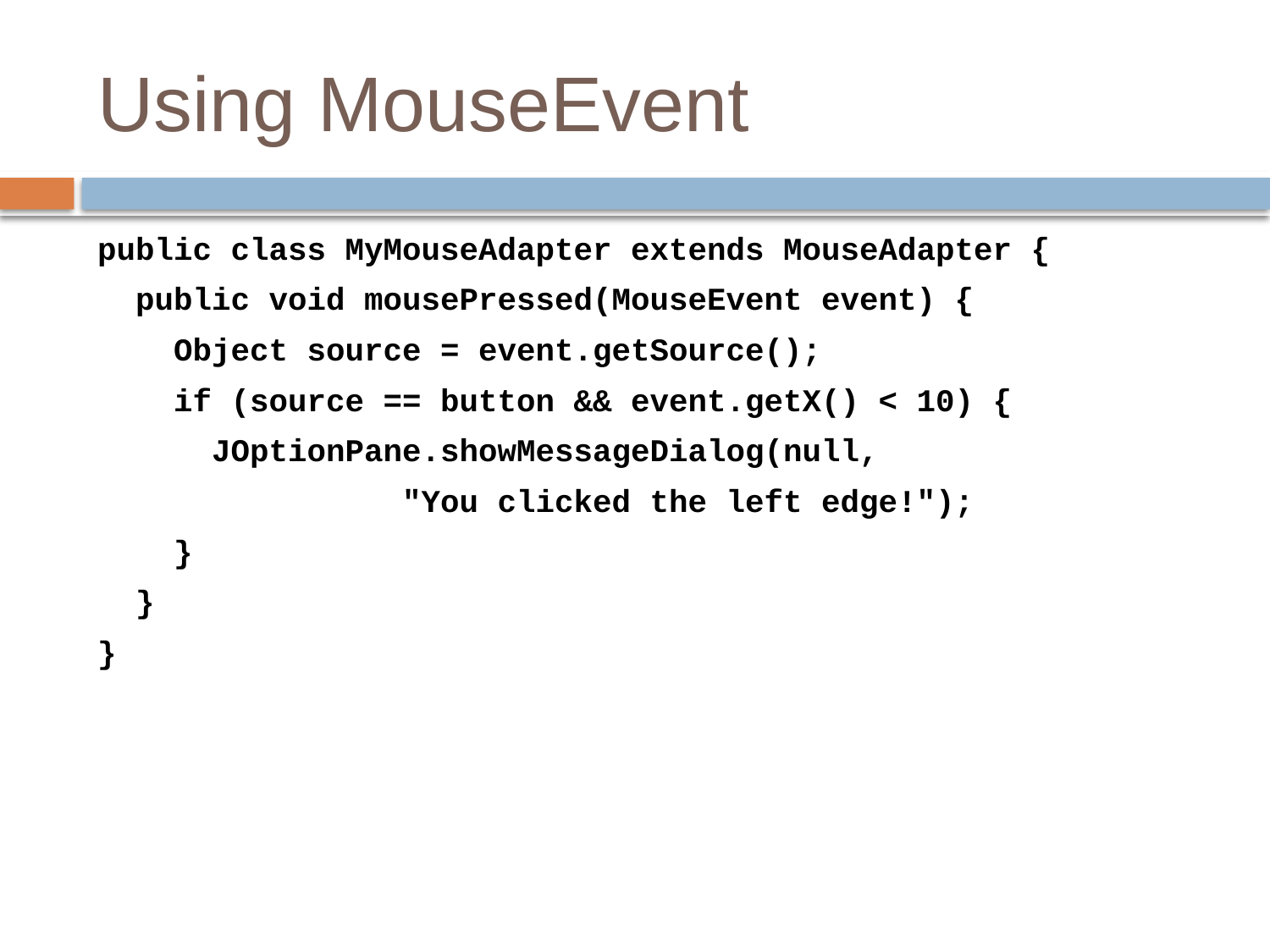

# Using MouseEvent
public class MyMouseAdapter extends MouseAdapter {
  public void mousePressed(MouseEvent event) {
    Object source = event.getSource();
    if (source == button && event.getX() < 10) {
      JOptionPane.showMessageDialog(null,
                "You clicked the left edge!");
    }
  }
}